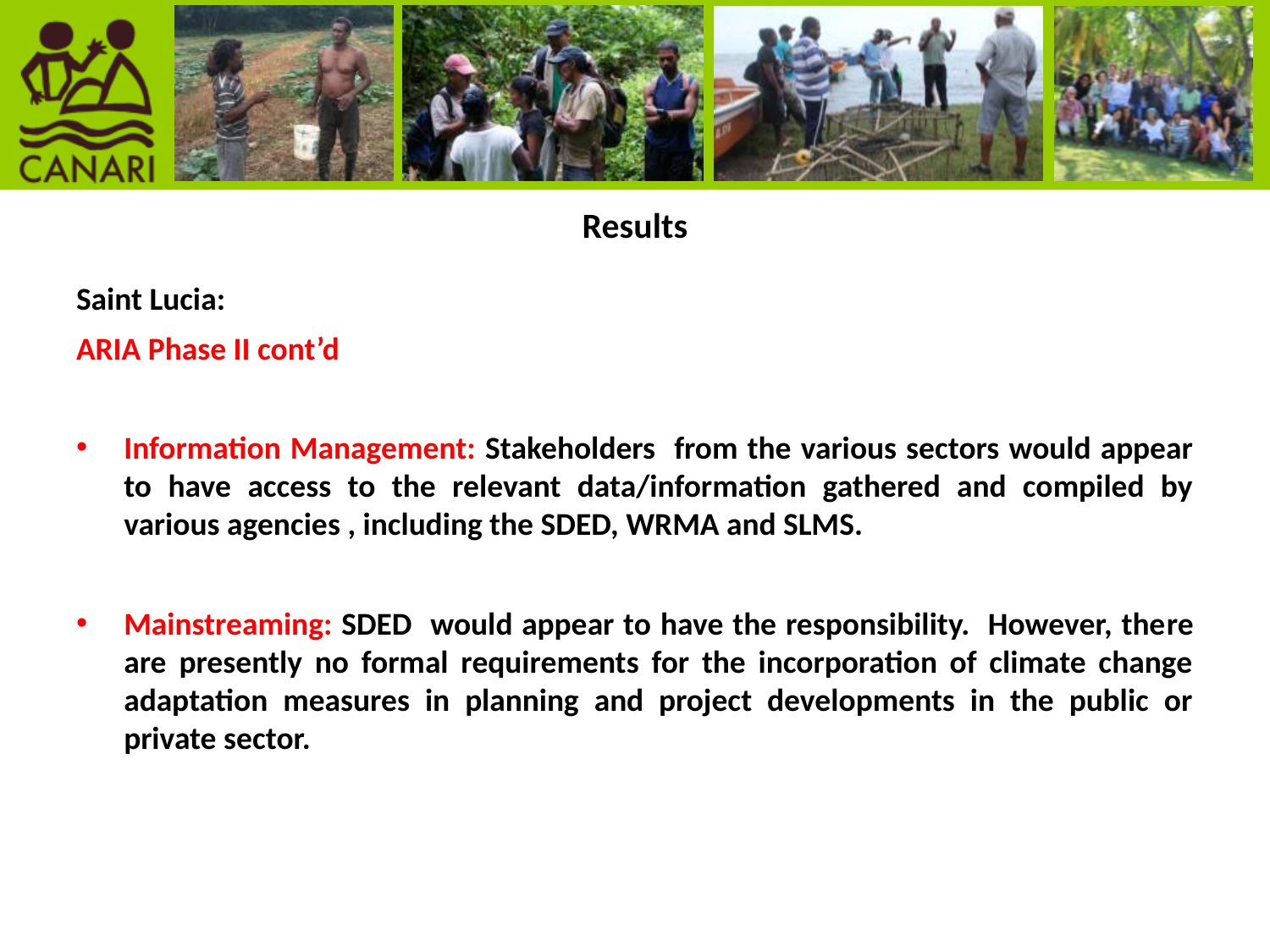

# Results
Saint Lucia:
ARIA Phase II cont’d

Information Management: Stakeholders  from the various sectors would appear to have access to the relevant data/information gathered and compiled by various agencies , including the SDED, WRMA and SLMS.

Mainstreaming: SDED  would appear to have the responsibility.  However, there are presently no formal requirements for the incorporation of climate change adaptation measures in planning and project developments in the public or private sector.